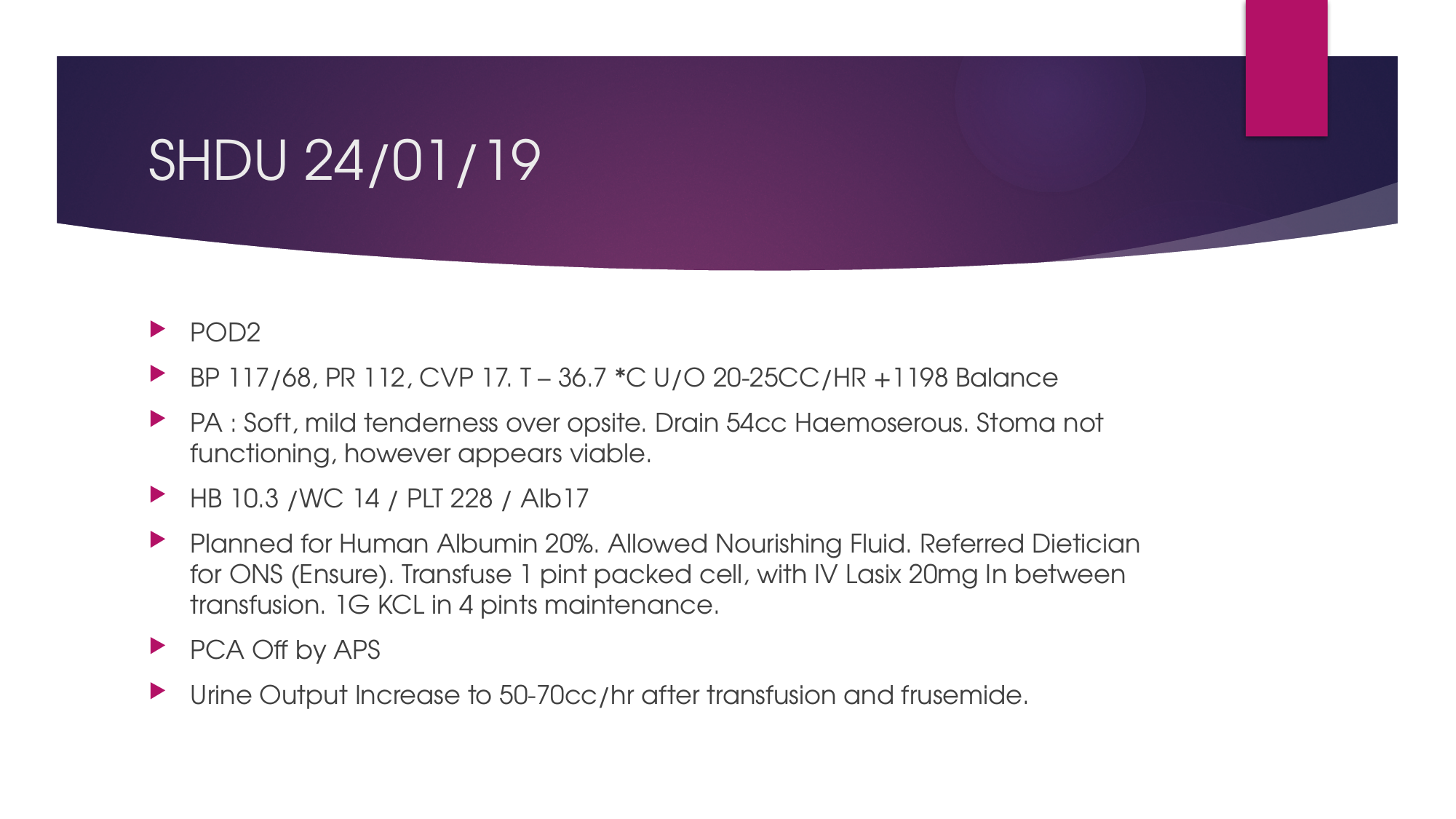

# SHDU 24/01/19
POD2
BP 117/68, PR 112, CVP 17. T – 36.7 *C U/O 20-25CC/HR +1198 Balance
PA : Soft, mild tenderness over opsite. Drain 54cc Haemoserous. Stoma not functioning, however appears viable.
HB 10.3 /WC 14 / PLT 228 / Alb17
Planned for Human Albumin 20%. Allowed Nourishing Fluid. Referred Dietician for ONS (Ensure). Transfuse 1 pint packed cell, with IV Lasix 20mg In between transfusion. 1G KCL in 4 pints maintenance.
PCA Off by APS
Urine Output Increase to 50-70cc/hr after transfusion and frusemide.